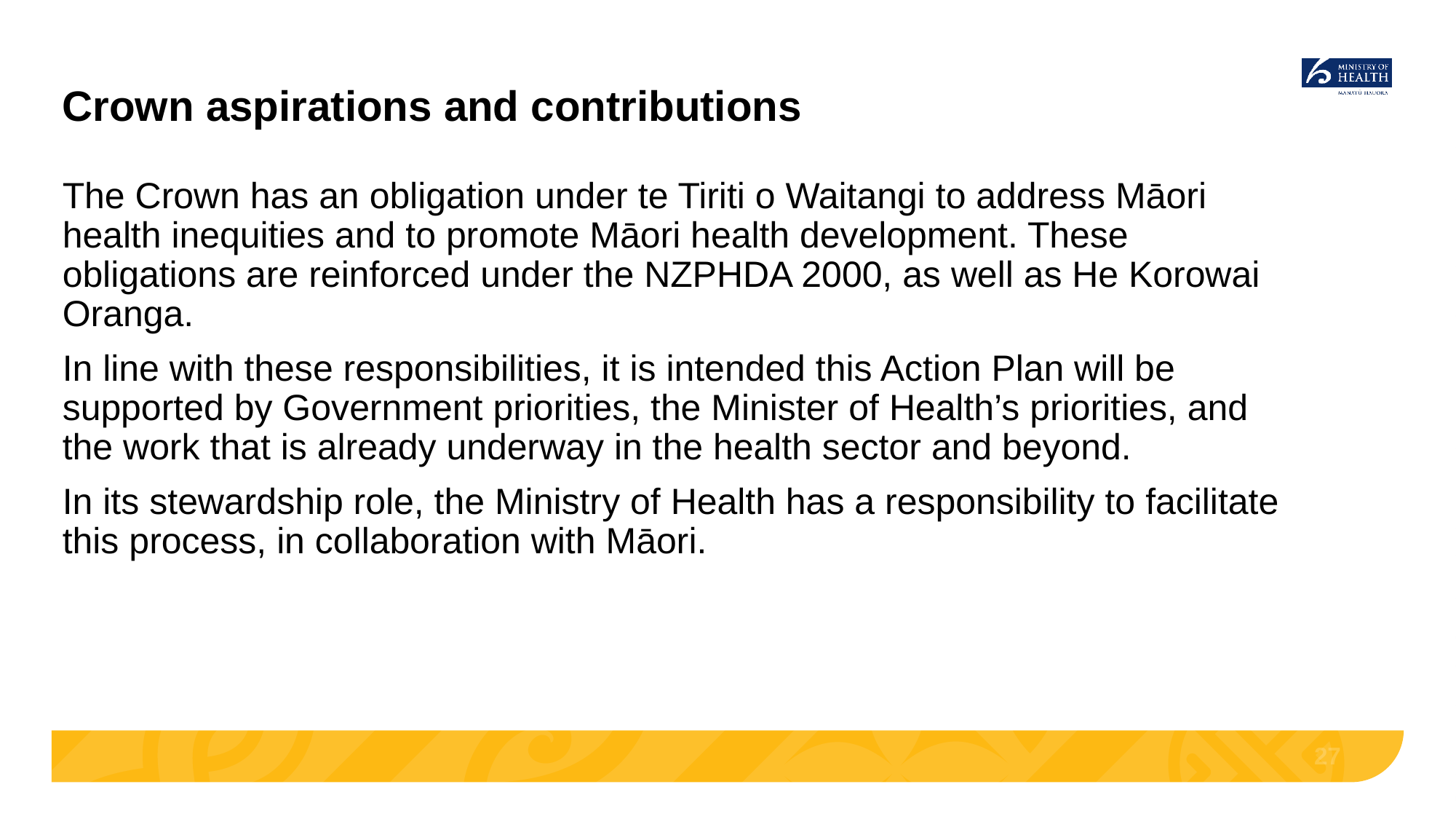

# Crown aspirations and contributions
The Crown has an obligation under te Tiriti o Waitangi to address Māori health inequities and to promote Māori health development. These obligations are reinforced under the NZPHDA 2000, as well as He Korowai Oranga.
In line with these responsibilities, it is intended this Action Plan will be supported by Government priorities, the Minister of Health’s priorities, and the work that is already underway in the health sector and beyond.
In its stewardship role, the Ministry of Health has a responsibility to facilitate this process, in collaboration with Māori.